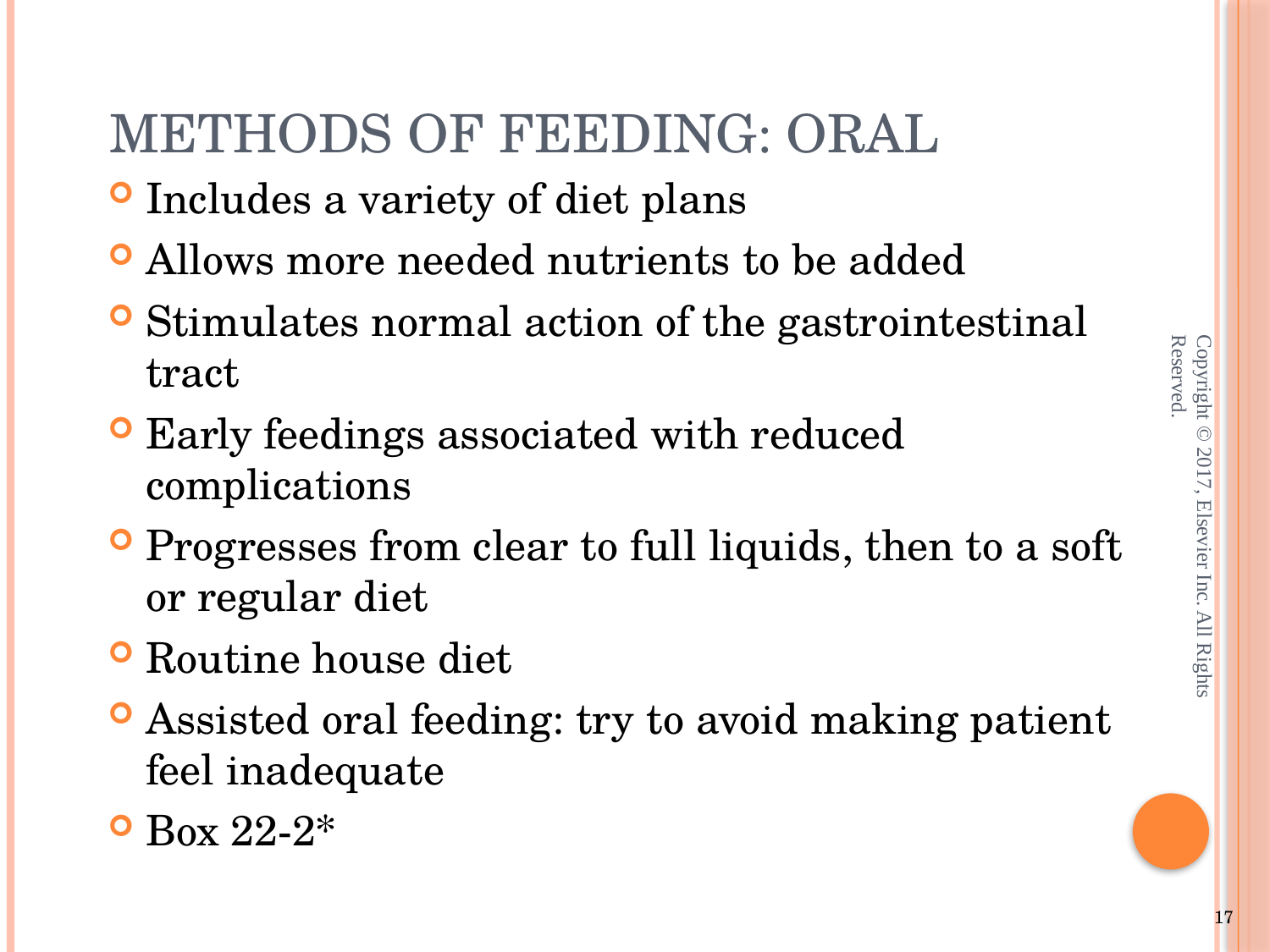

# Methods of Feeding: Oral
Includes a variety of diet plans
Allows more needed nutrients to be added
Stimulates normal action of the gastrointestinal tract
Early feedings associated with reduced complications
Progresses from clear to full liquids, then to a soft or regular diet
Routine house diet
Assisted oral feeding: try to avoid making patient feel inadequate
Box 22-2*
Copyright © 2017, Elsevier Inc. All Rights Reserved.
17